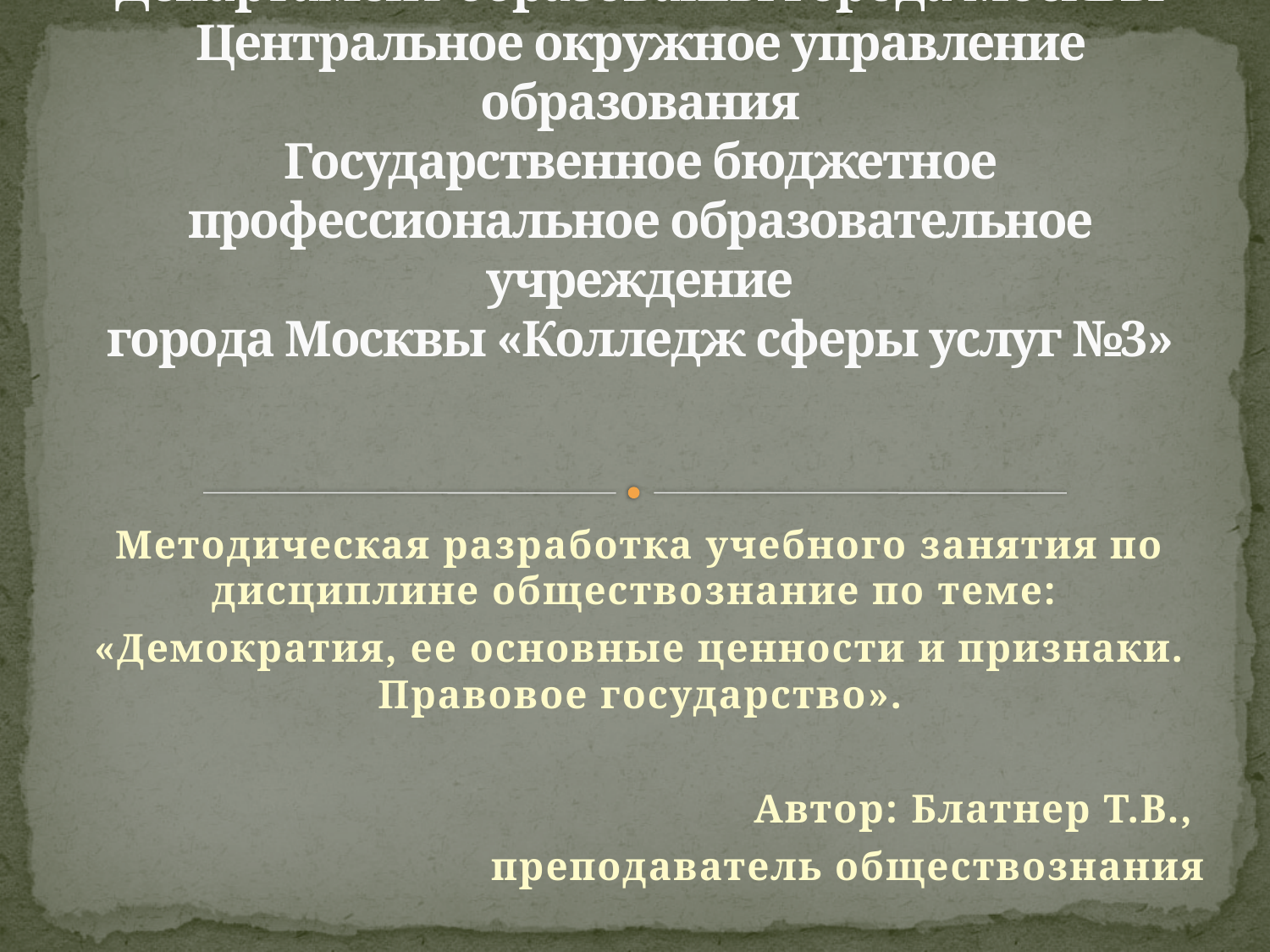

# Департамент образования города Москвы Центральное окружное управление образования Государственное бюджетное профессиональное образовательное учреждение города Москвы «Колледж сферы услуг №3»
Методическая разработка учебного занятия по дисциплине обществознание по теме:
«Демократия, ее основные ценности и признаки. Правовое государство».

Автор: Блатнер Т.В.,
преподаватель обществознания